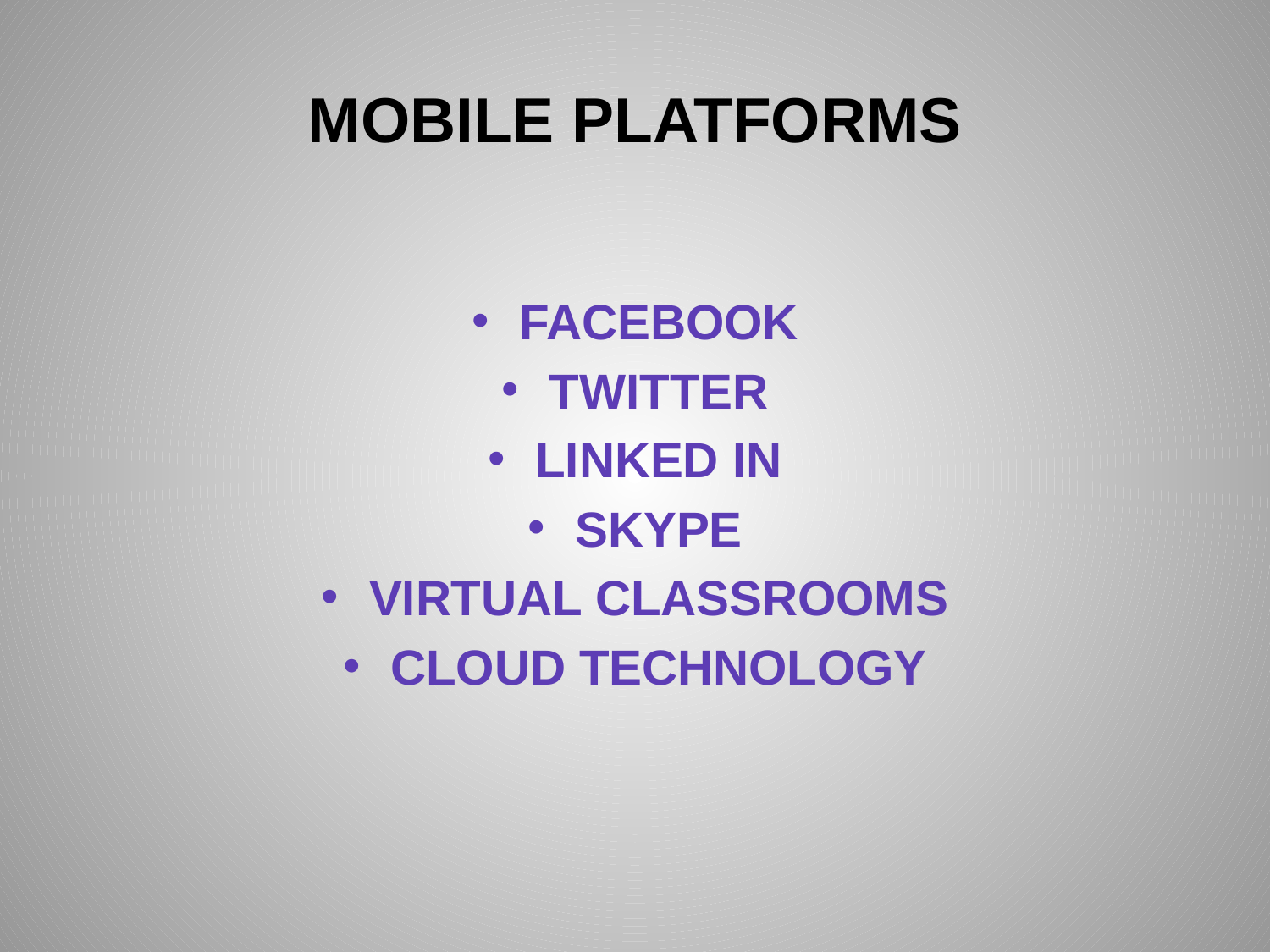

# MOBILE PLATFORMS
FACEBOOK
TWITTER
LINKED IN
SKYPE
VIRTUAL CLASSROOMS
CLOUD TECHNOLOGY